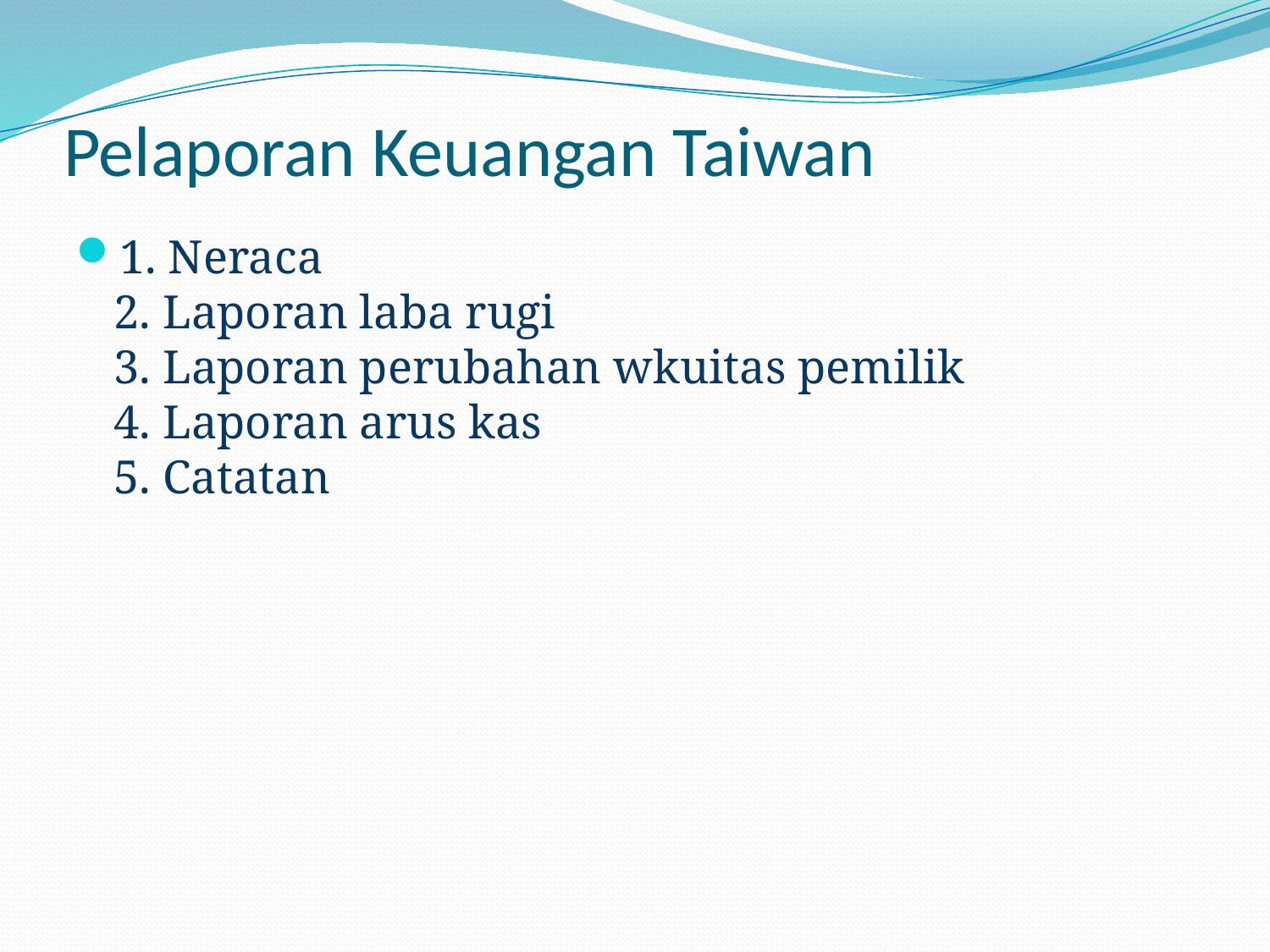

# Pelaporan Keuangan Taiwan
1. Neraca
2. Laporan laba rugi
3. Laporan perubahan wkuitas pemilik
4. Laporan arus kas
5. Catatan